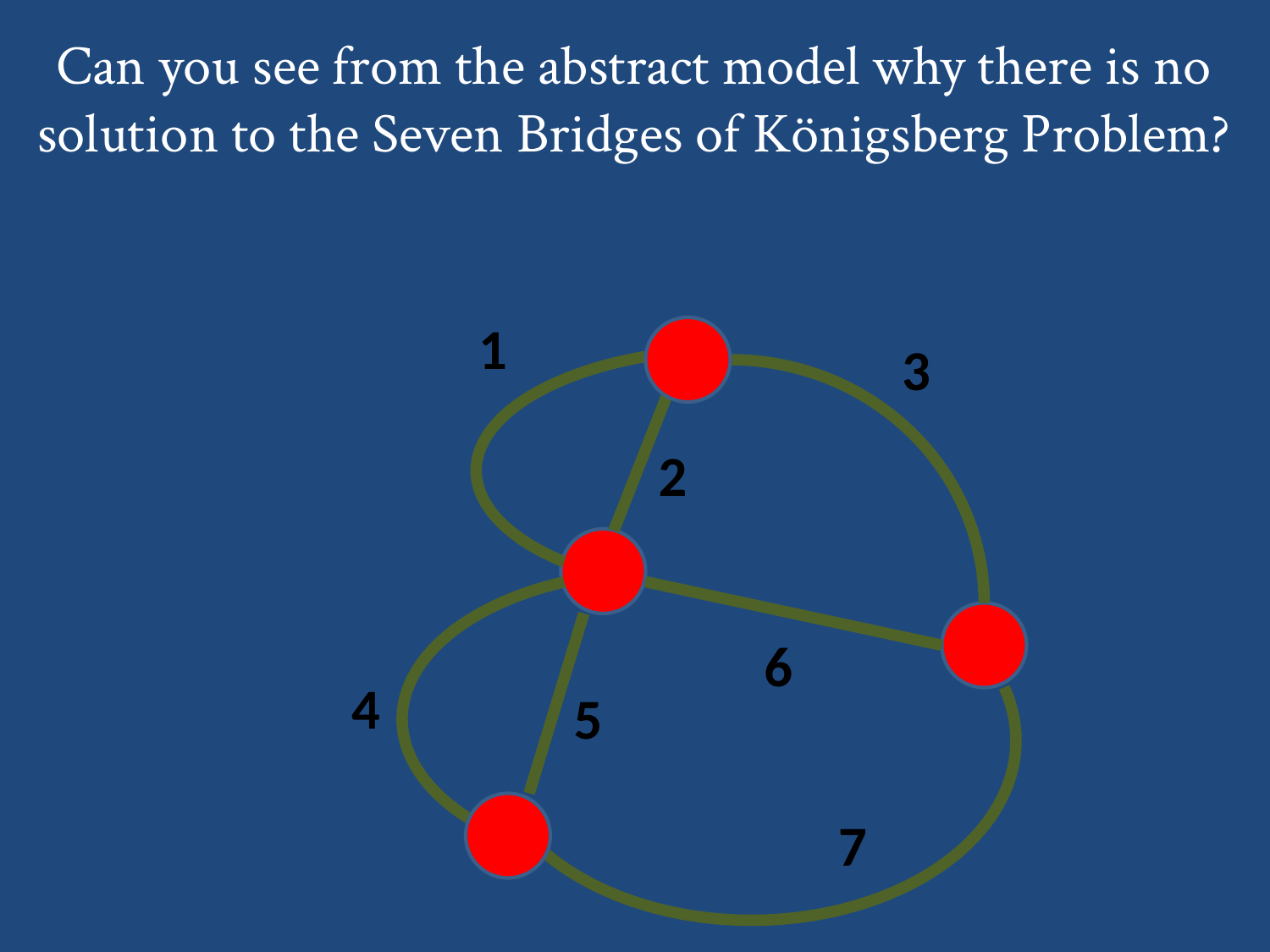

Can you see from the abstract model why there is no solution to the Seven Bridges of Königsberg Problem?
1

3

2

6
4
5

7